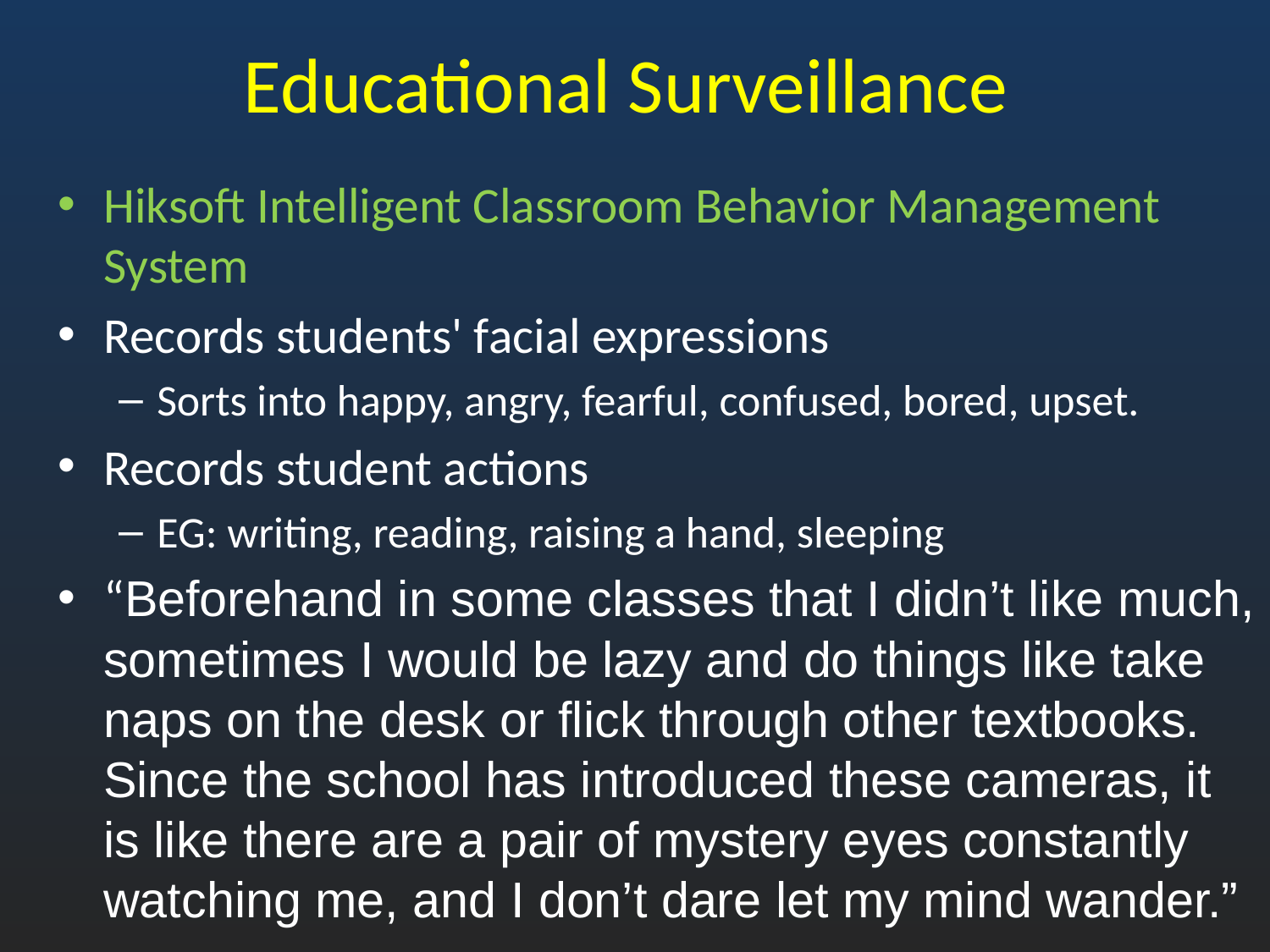

# Educational Surveillance
Hiksoft Intelligent Classroom Behavior Management System
Records students' facial expressions
Sorts into happy, angry, fearful, confused, bored, upset.
Records student actions
EG: writing, reading, raising a hand, sleeping
“Beforehand in some classes that I didn’t like much, sometimes I would be lazy and do things like take naps on the desk or flick through other textbooks. Since the school has introduced these cameras, it is like there are a pair of mystery eyes constantly watching me, and I don’t dare let my mind wander.”